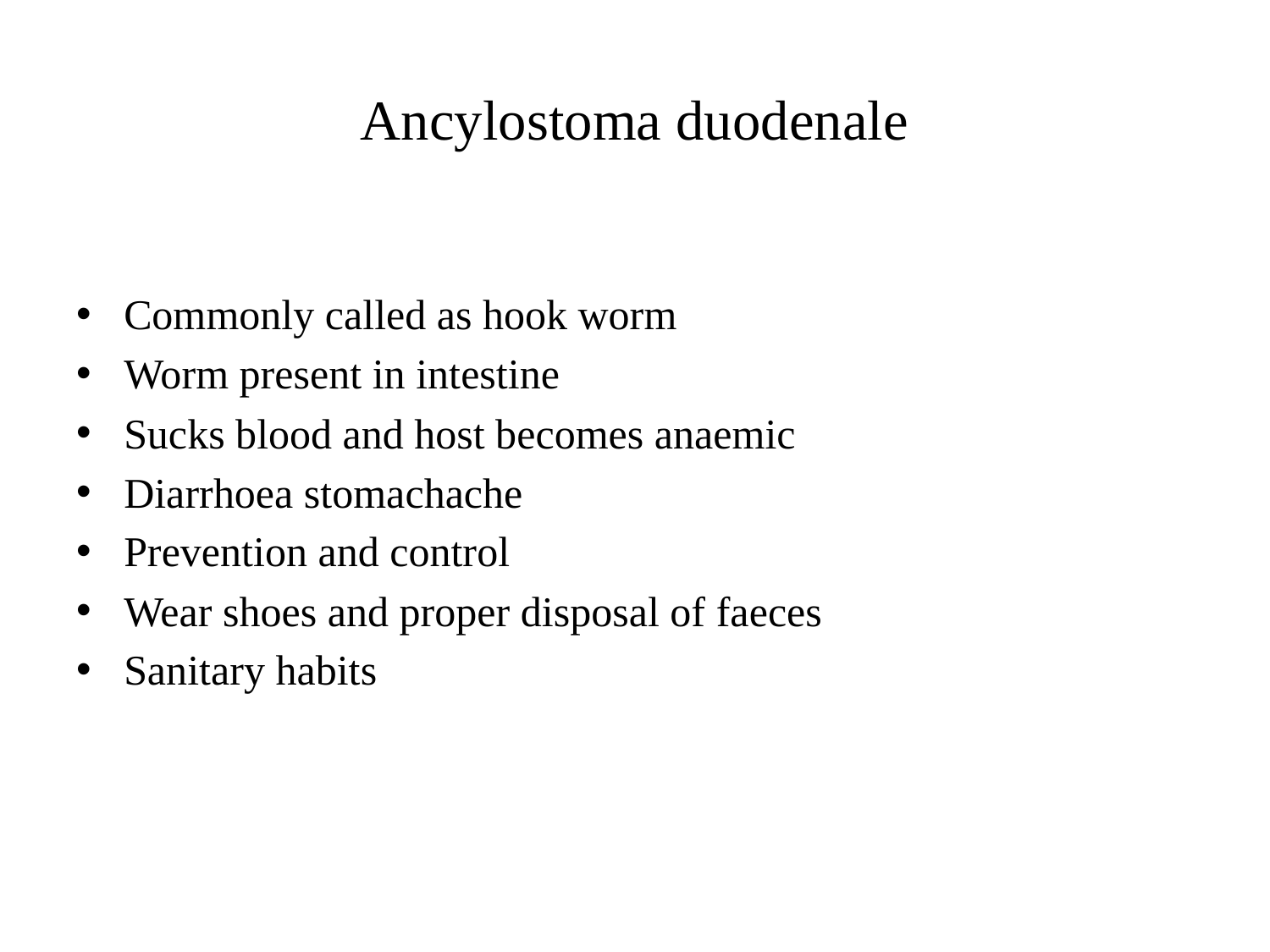

# Ancylostoma duodenale

Commonly called as hook worm
Worm present in intestine
Sucks blood and host becomes anaemic
Diarrhoea stomachache
Prevention and control
Wear shoes and proper disposal of faeces
Sanitary habits